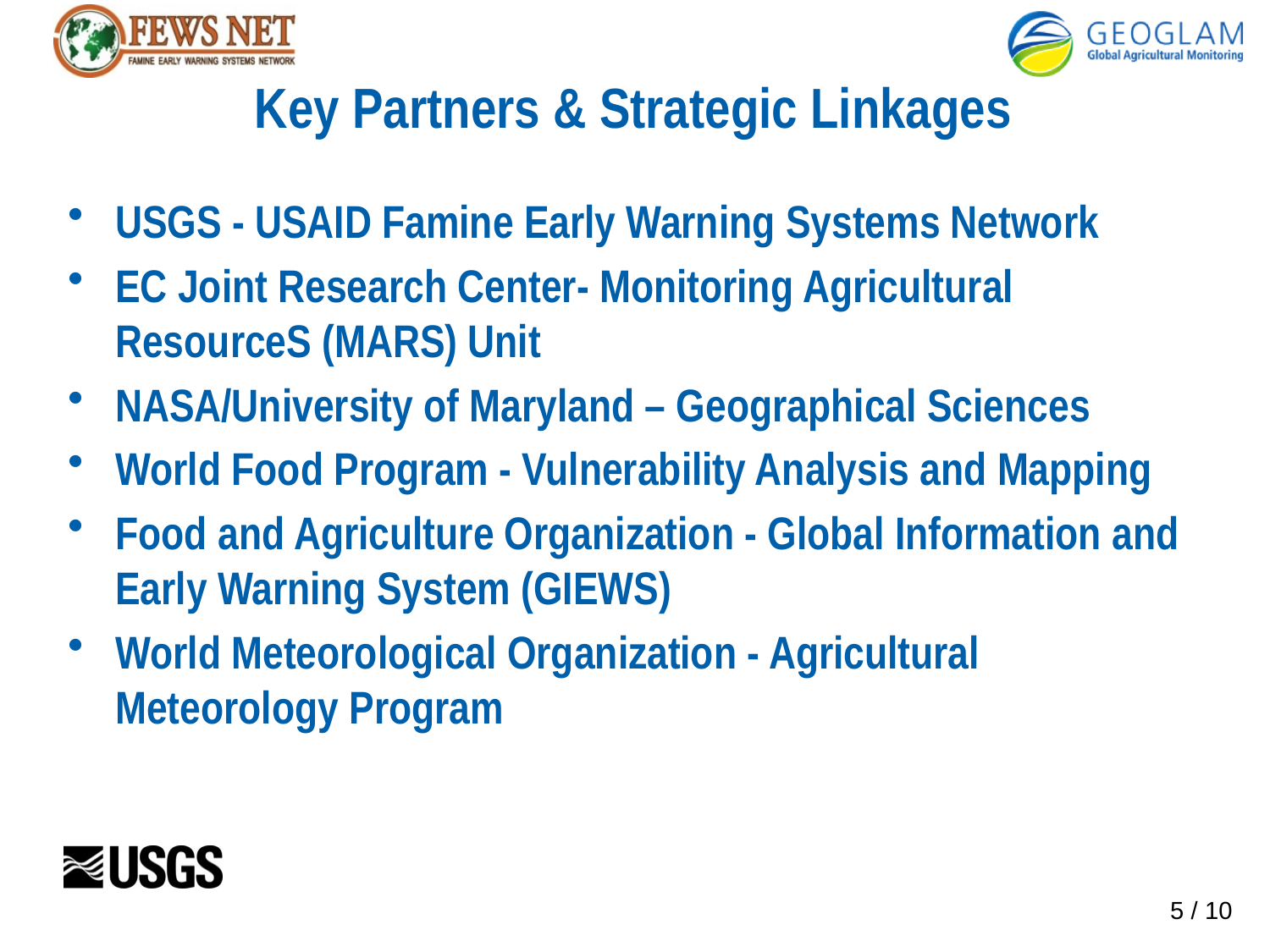

# Key Partners & Strategic Linkages
USGS - USAID Famine Early Warning Systems Network
EC Joint Research Center- Monitoring Agricultural ResourceS (MARS) Unit
NASA/University of Maryland – Geographical Sciences
World Food Program - Vulnerability Analysis and Mapping
Food and Agriculture Organization - Global Information and Early Warning System (GIEWS)
World Meteorological Organization - Agricultural Meteorology Program
5 / 10